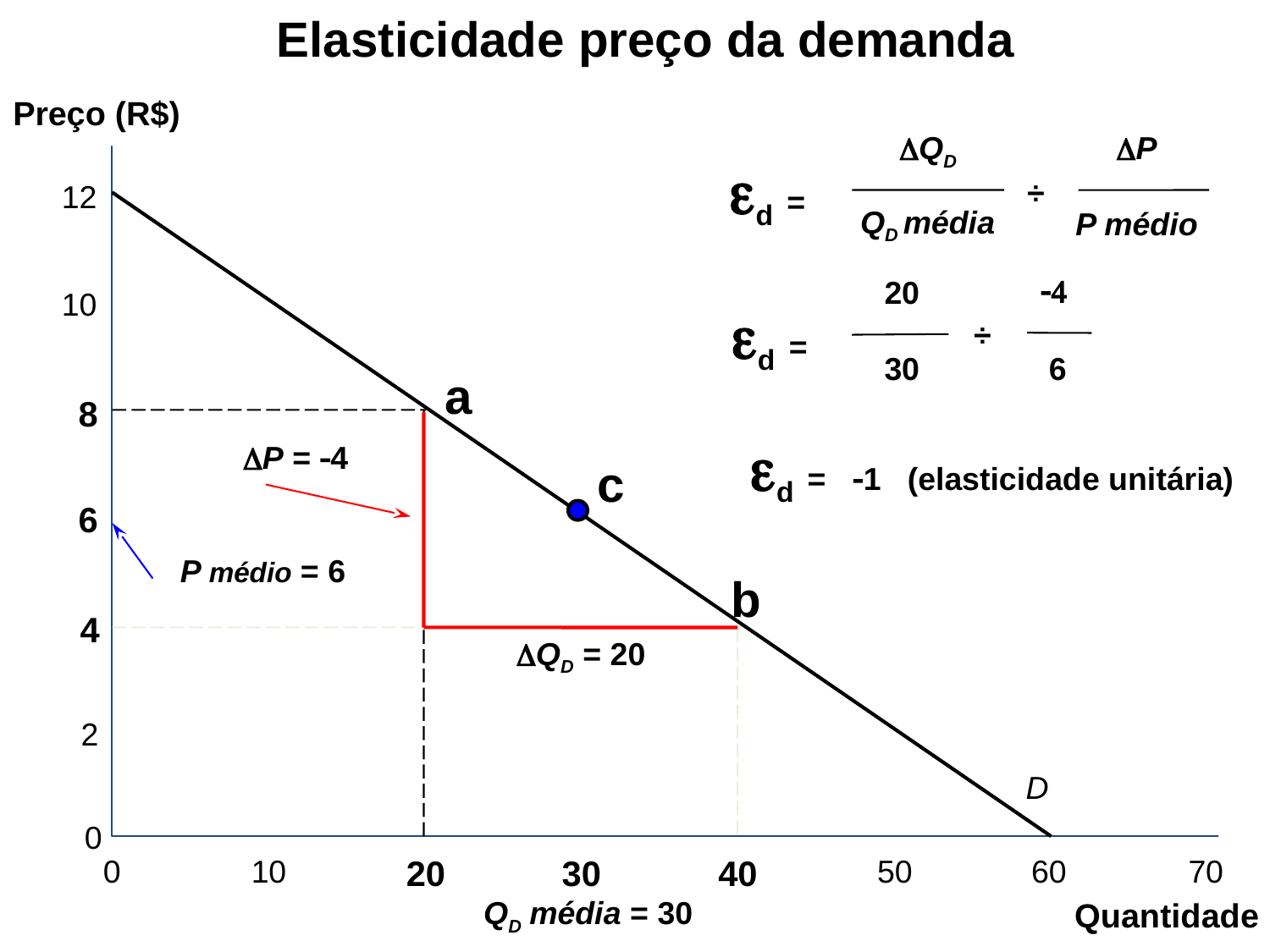

Elasticidade preço da demanda

Preço (R$)

ΔQD
ΔP
εd =

÷
12

QD média
 P médio
−4
20
10
εd =
÷

 6
30
a
  8

εd =   −1   (elasticidade unitária)
ΔP = −4
c

  6

P médio = 6
b
  4

ΔQD = 20

  2
D
0
0
10
20
30
40
50
60
70

QD média = 30
Quantidade